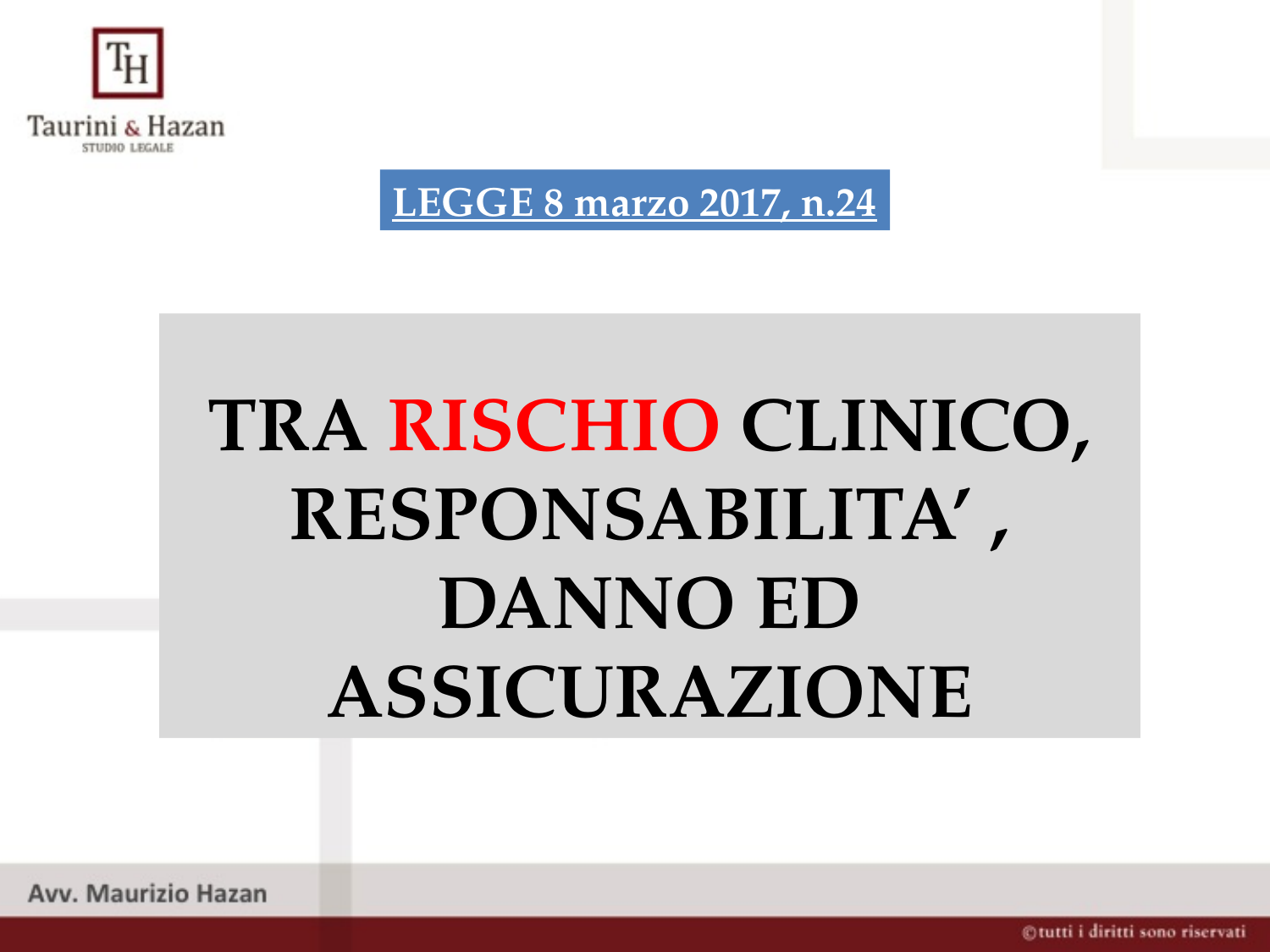

LEGGE 8 marzo 2017, n.24

TRA RISCHIO CLINICO, RESPONSABILITA’ , DANNO ED ASSICURAZIONE